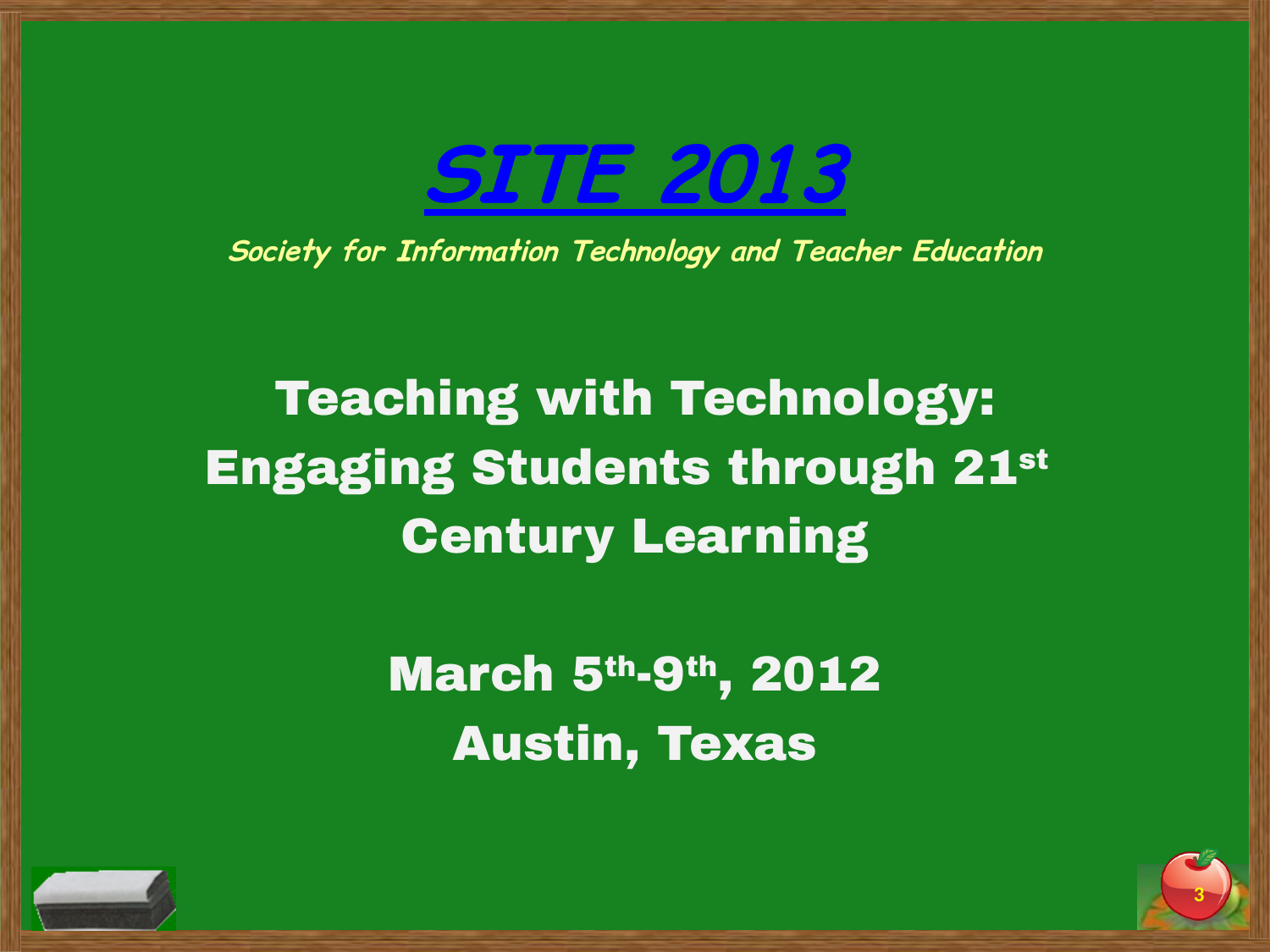

# SITE 2013 Society for Information Technology and Teacher Education
Teaching with Technology:
Engaging Students through 21st
Century Learning

March 5th-9th, 2012
Austin, Texas
3